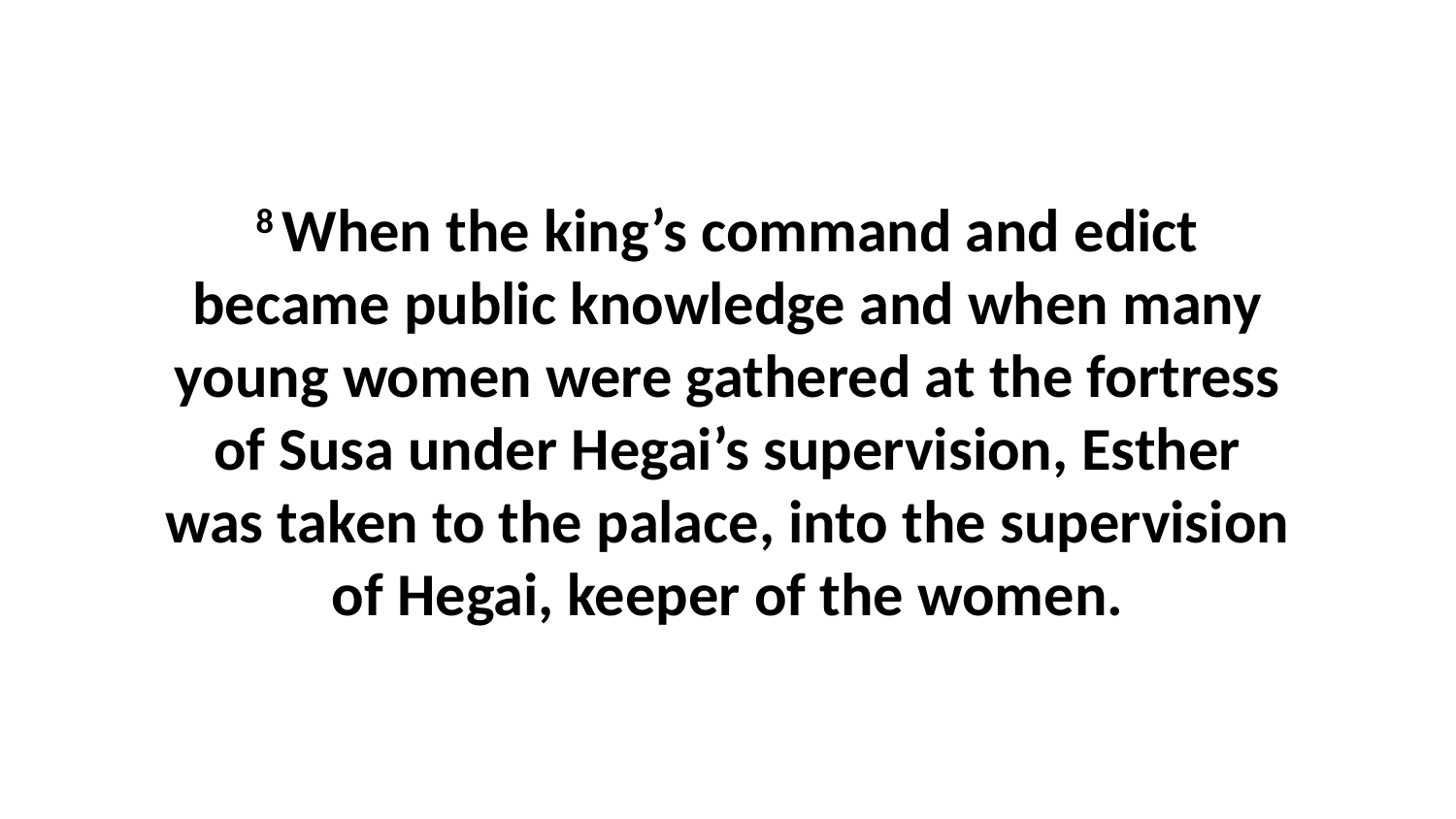

8 When the king’s command and edict became public knowledge and when many young women were gathered at the fortress of Susa under Hegai’s supervision, Esther was taken to the palace, into the supervision of Hegai, keeper of the women.